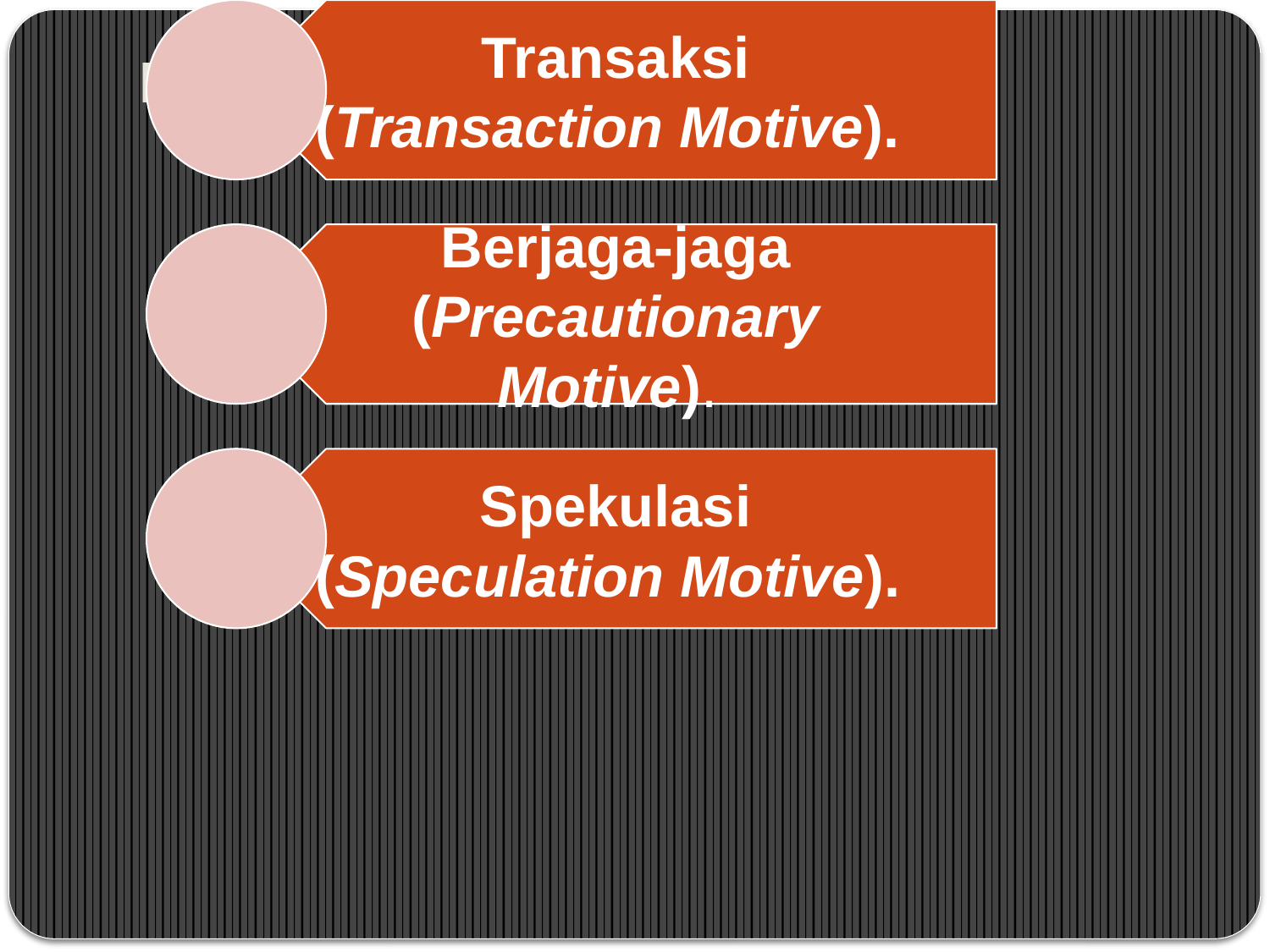

# Motif Memegang Uang
Transaksi (Transaction Motive).
Berjaga-jaga (Precautionary Motive).
Spekulasi (Speculation Motive).